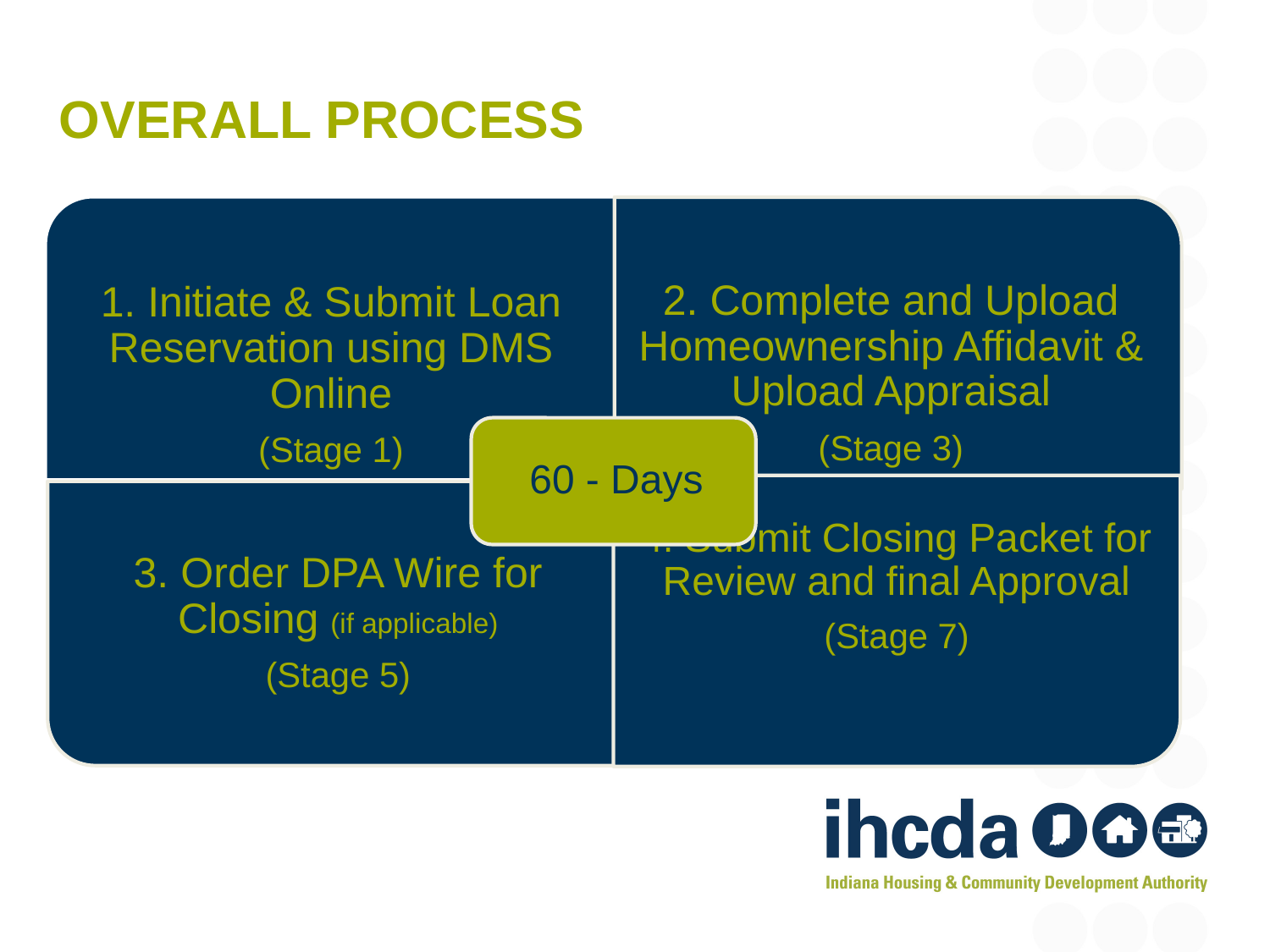

# OVERALL PROCESS

1. Initiate & Submit Loan Reservation using DMS Online
(Stage 1)

2. Complete and Upload Homeownership Affidavit &  Upload Appraisal
(Stage 3)
3. Order DPA Wire for Closing (if applicable)
(Stage 5)
4. Submit Closing Packet for Review and final Approval
(Stage 7)

60 - Days